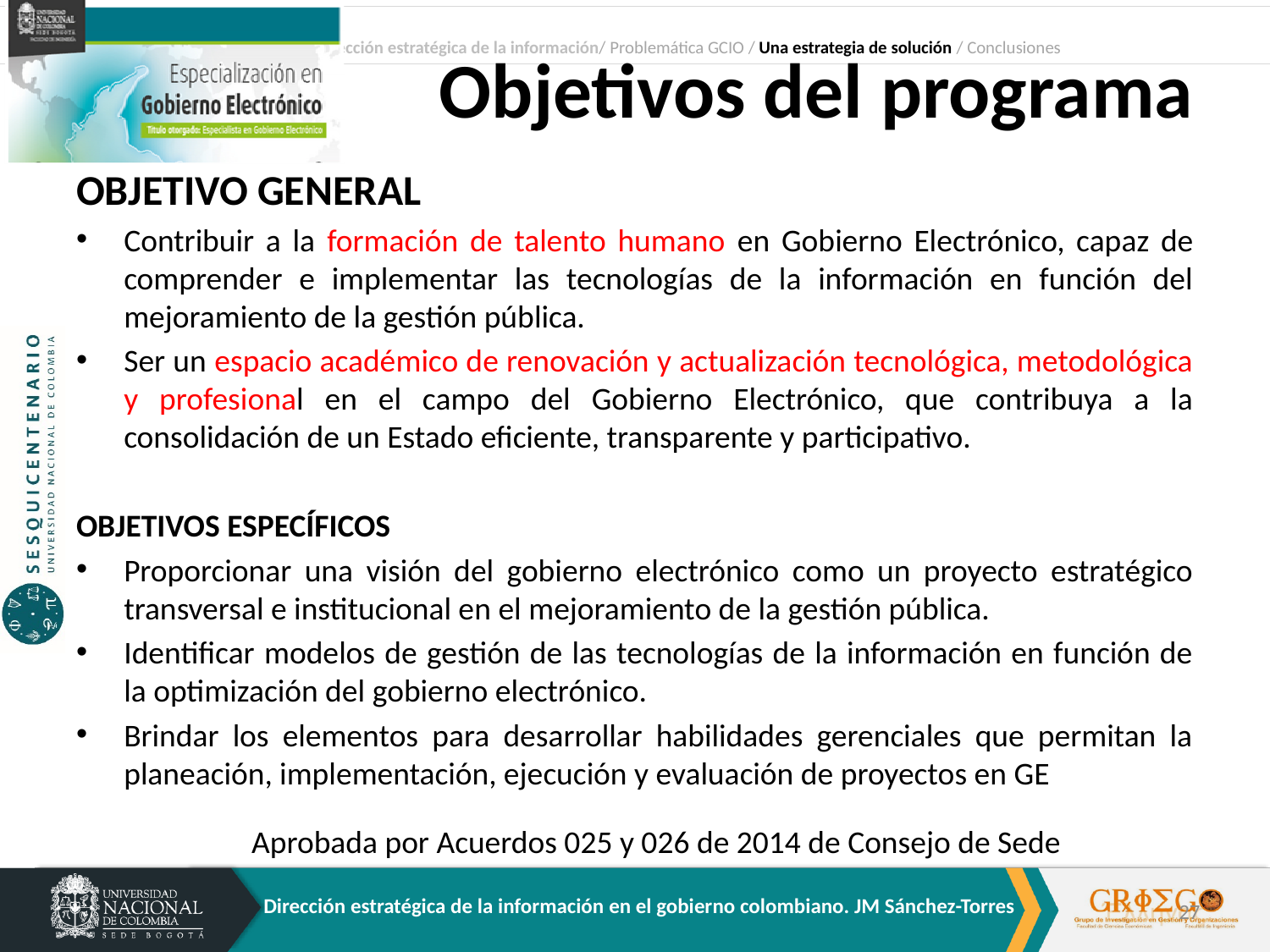

Introducción / Dirección estratégica de la información/ Problemática GCIO / Una estrategia de solución / Conclusiones
# Objetivos del programa
OBJETIVO GENERAL
Contribuir a la formación de talento humano en Gobierno Electrónico, capaz de comprender e implementar las tecnologías de la información en función del mejoramiento de la gestión pública.
Ser un espacio académico de renovación y actualización tecnológica, metodológica y profesional en el campo del Gobierno Electrónico, que contribuya a la consolidación de un Estado eficiente, transparente y participativo.

OBJETIVOS ESPECÍFICOS
Proporcionar una visión del gobierno electrónico como un proyecto estratégico transversal e institucional en el mejoramiento de la gestión pública.
Identificar modelos de gestión de las tecnologías de la información en función de la optimización del gobierno electrónico.
Brindar los elementos para desarrollar habilidades gerenciales que permitan la planeación, implementación, ejecución y evaluación de proyectos en GE
Aprobada por Acuerdos 025 y 026 de 2014 de Consejo de Sede
27